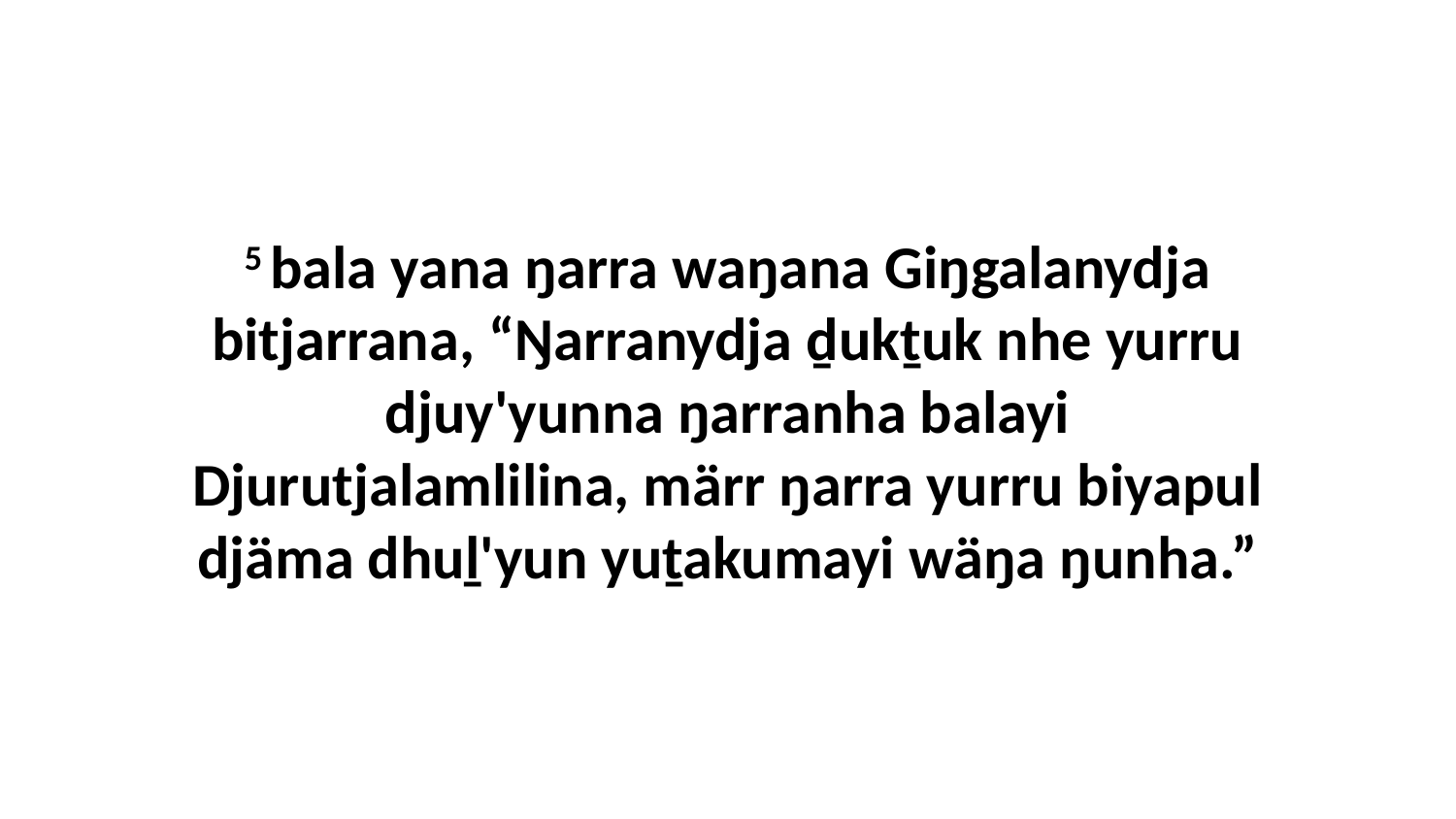

5 bala yana ŋarra waŋana Giŋgalanydja bitjarrana, “Ŋarranydja ḏukṯuk nhe yurru djuy'yunna ŋarranha balayi Djurutjalamlilina, märr ŋarra yurru biyapul djäma dhuḻ'yun yuṯakumayi wäŋa ŋunha.”